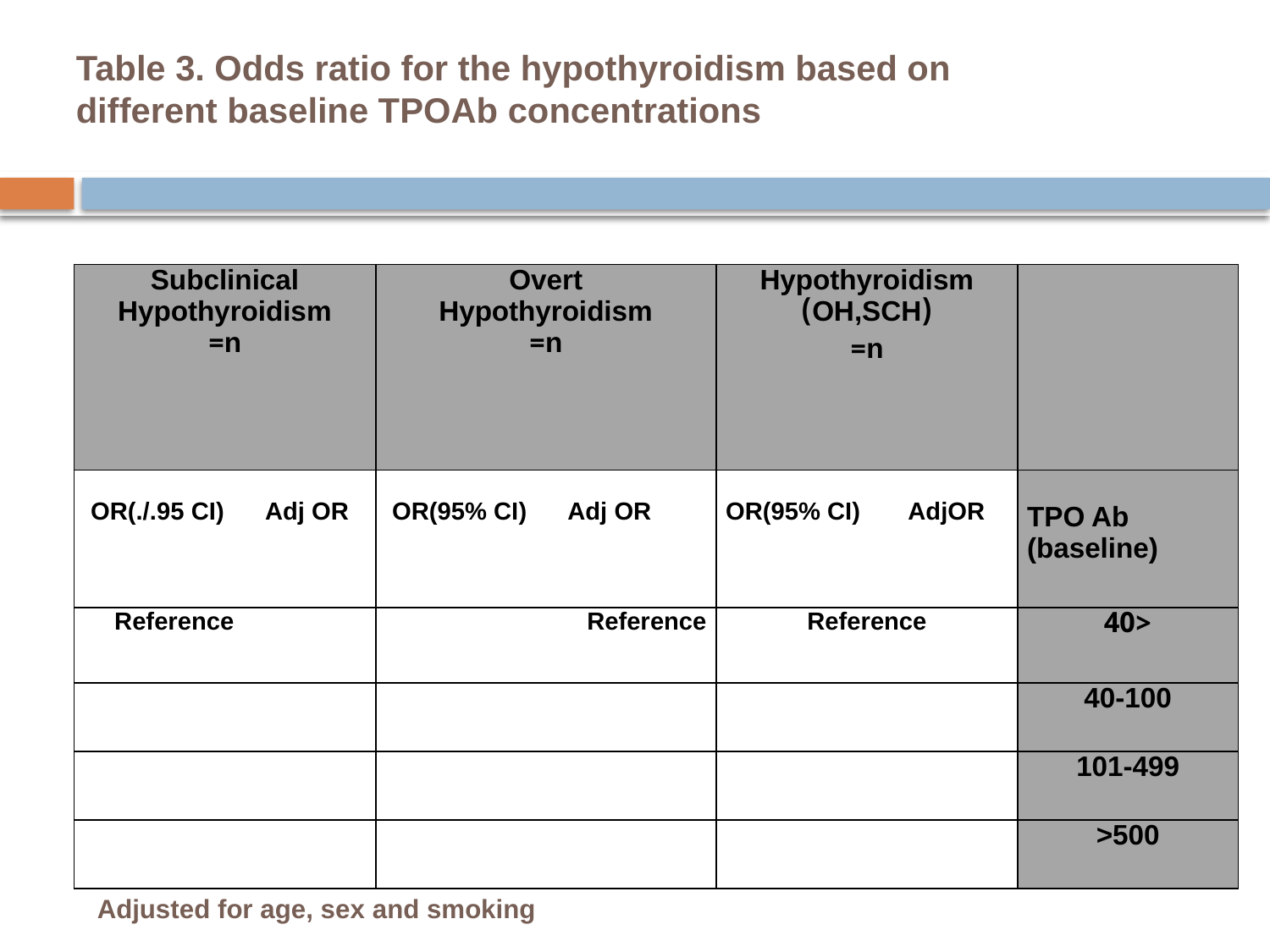

# Table 3. Odds ratio for the hypothyroidism based on different baseline TPOAb concentrations
| Subclinical Hypothyroidism n= | Overt Hypothyroidism n= | Hypothyroidism (OH,SCH) n= |  |
| --- | --- | --- | --- |
| OR(./.95 CI) Adj OR | OR(95% CI) Adj OR | OR(95% CI) AdjOR | TPO Ab (baseline) |
| Reference | Reference | Reference | <40 |
|  |  |  | 40-100 |
|  |  |  | 101-499 |
|  |  |  | >500 |
Adjusted for age, sex and smoking